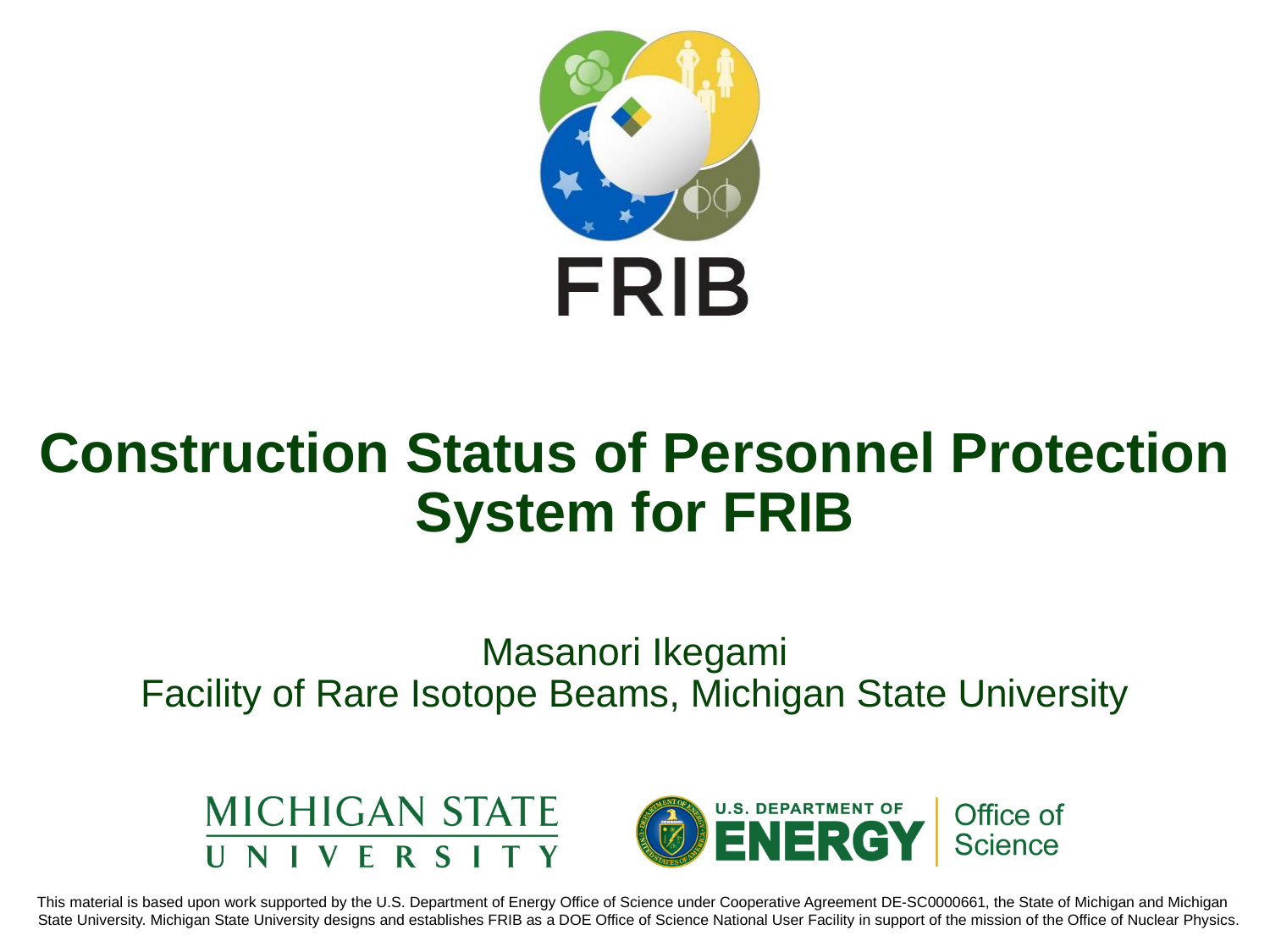

# Construction Status of Personnel Protection System for FRIB
Masanori Ikegami
Facility of Rare Isotope Beams, Michigan State University